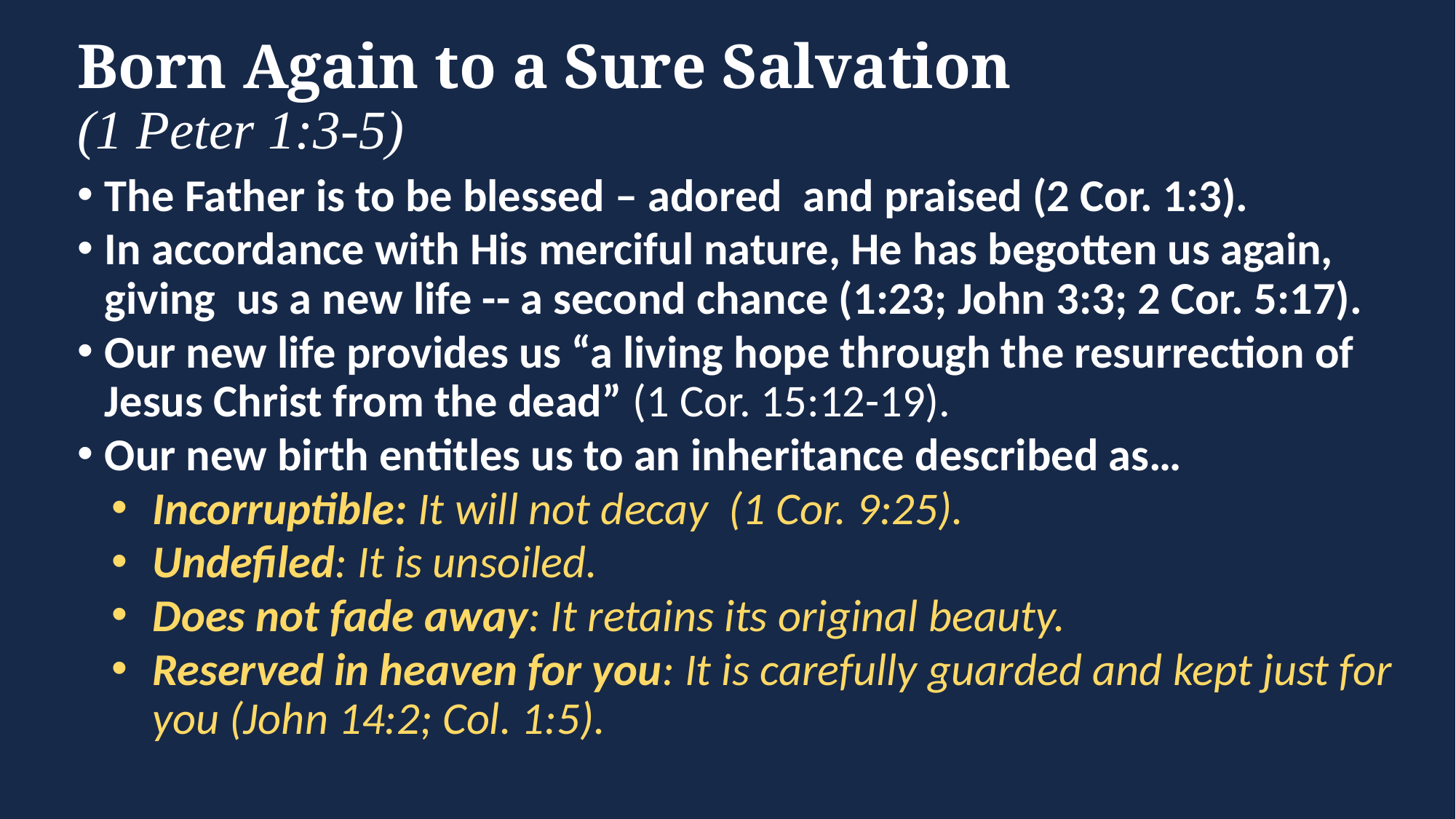

# Born Again to a Sure Salvation (1 Peter 1:3-5)
The Father is to be blessed – adored  and praised (2 Cor. 1:3).
In accordance with His merciful nature, He has begotten us again, giving  us a new life -- a second chance (1:23; John 3:3; 2 Cor. 5:17).
Our new life provides us “a living hope through the resurrection of Jesus Christ from the dead” (1 Cor. 15:12-19).
Our new birth entitles us to an inheritance described as…
Incorruptible: It will not decay  (1 Cor. 9:25).
Undefiled: It is unsoiled.
Does not fade away: It retains its original beauty.
Reserved in heaven for you: It is carefully guarded and kept just for you (John 14:2; Col. 1:5).